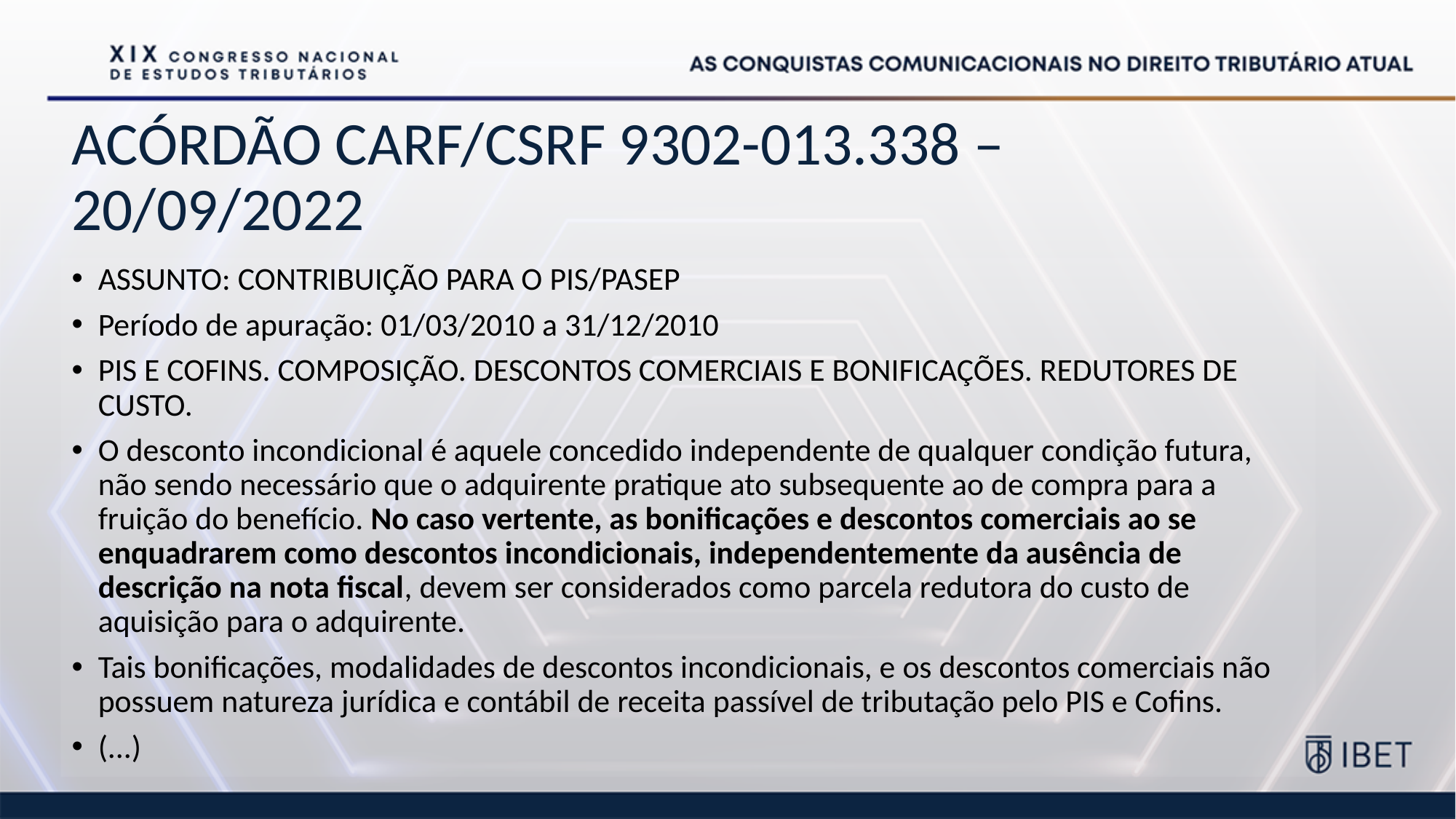

# ACÓRDÃO CARF/CSRF 9302-013.338 – 20/09/2022
ASSUNTO: CONTRIBUIÇÃO PARA O PIS/PASEP
Período de apuração: 01/03/2010 a 31/12/2010
PIS E COFINS. COMPOSIÇÃO. DESCONTOS COMERCIAIS E BONIFICAÇÕES. REDUTORES DE CUSTO.
O desconto incondicional é aquele concedido independente de qualquer condição futura, não sendo necessário que o adquirente pratique ato subsequente ao de compra para a fruição do benefício. No caso vertente, as bonificações e descontos comerciais ao se enquadrarem como descontos incondicionais, independentemente da ausência de descrição na nota fiscal, devem ser considerados como parcela redutora do custo de aquisição para o adquirente.
Tais bonificações, modalidades de descontos incondicionais, e os descontos comerciais não possuem natureza jurídica e contábil de receita passível de tributação pelo PIS e Cofins.
(...)